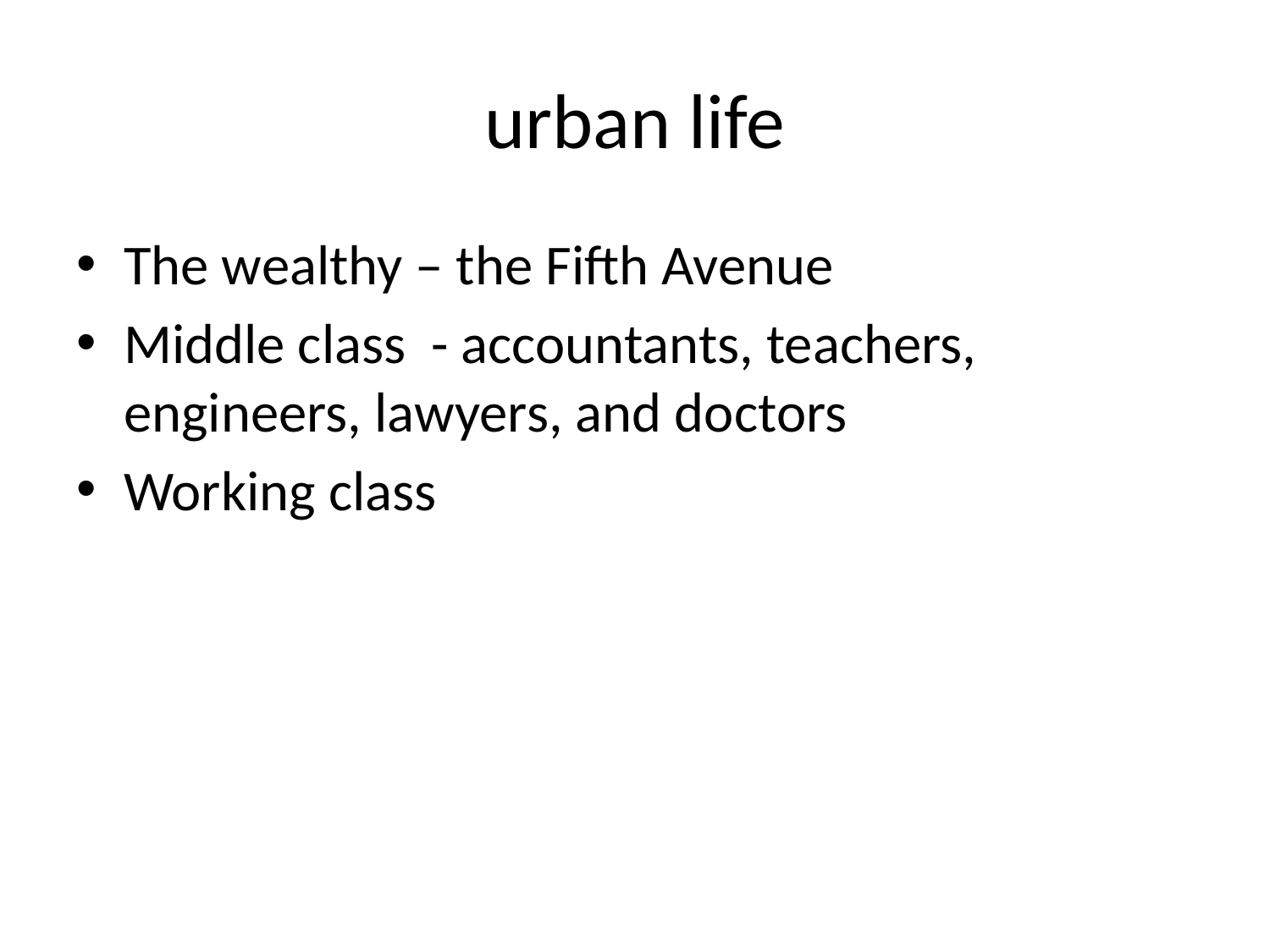

# urban life
The wealthy – the Fifth Avenue
Middle class  - accountants, teachers, engineers, lawyers, and doctors
Working class